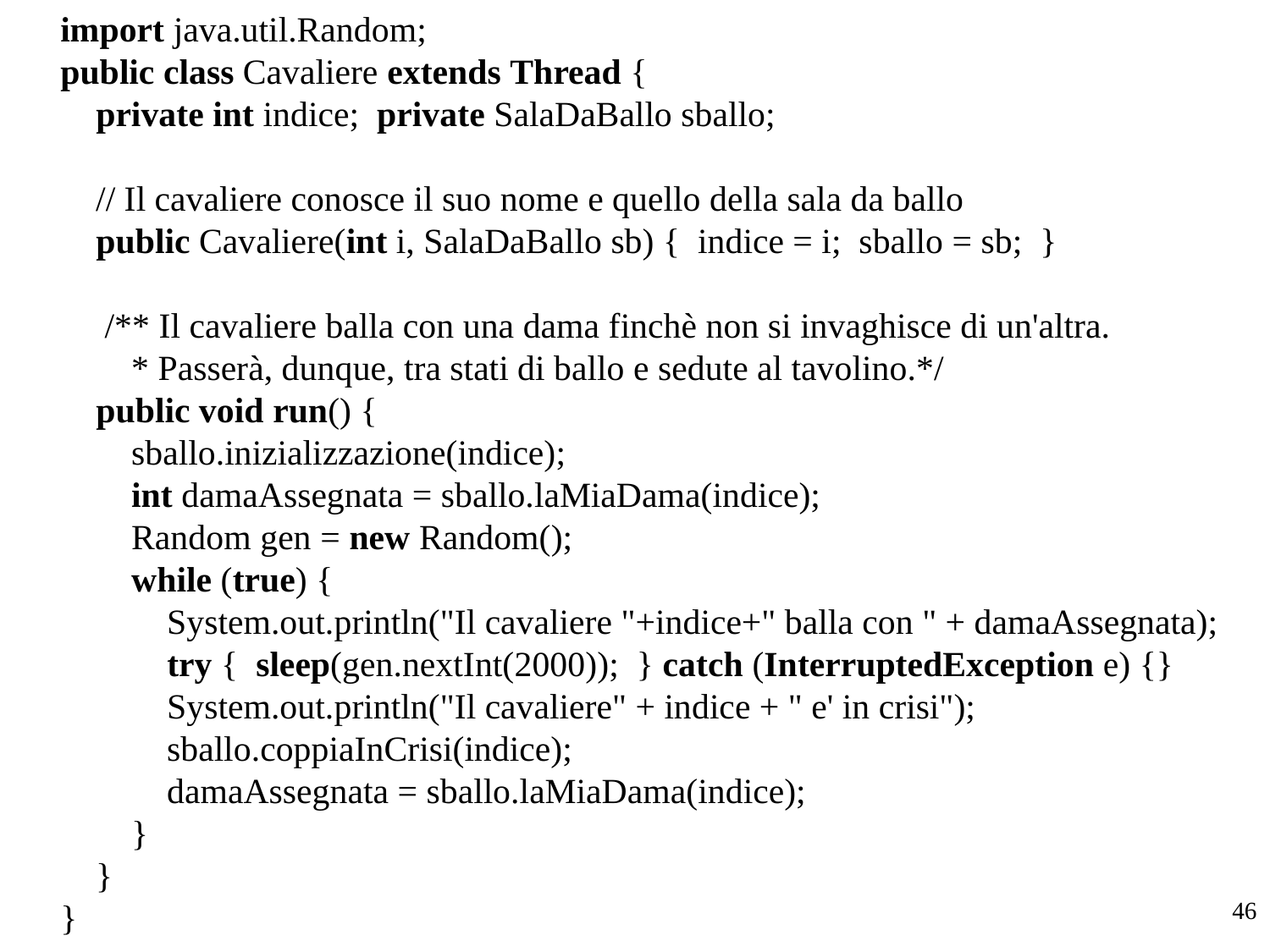

import java.util.Random;
public class Cavaliere extends Thread {
    private int indice;  private SalaDaBallo sballo;
    // Il cavaliere conosce il suo nome e quello della sala da ballo
    public Cavaliere(int i, SalaDaBallo sb) {  indice = i;  sballo = sb;  }
     /** Il cavaliere balla con una dama finchè non si invaghisce di un'altra.
        * Passerà, dunque, tra stati di ballo e sedute al tavolino.*/
    public void run() {
        sballo.inizializzazione(indice);
        int damaAssegnata = sballo.laMiaDama(indice);
        Random gen = new Random();
        while (true) {
            System.out.println("Il cavaliere "+indice+" balla con " + damaAssegnata);
            try {  sleep(gen.nextInt(2000));  } catch (InterruptedException e) {}
            System.out.println("Il cavaliere" + indice + " e' in crisi");
            sballo.coppiaInCrisi(indice);
            damaAssegnata = sballo.laMiaDama(indice);
        }
    }
}

46